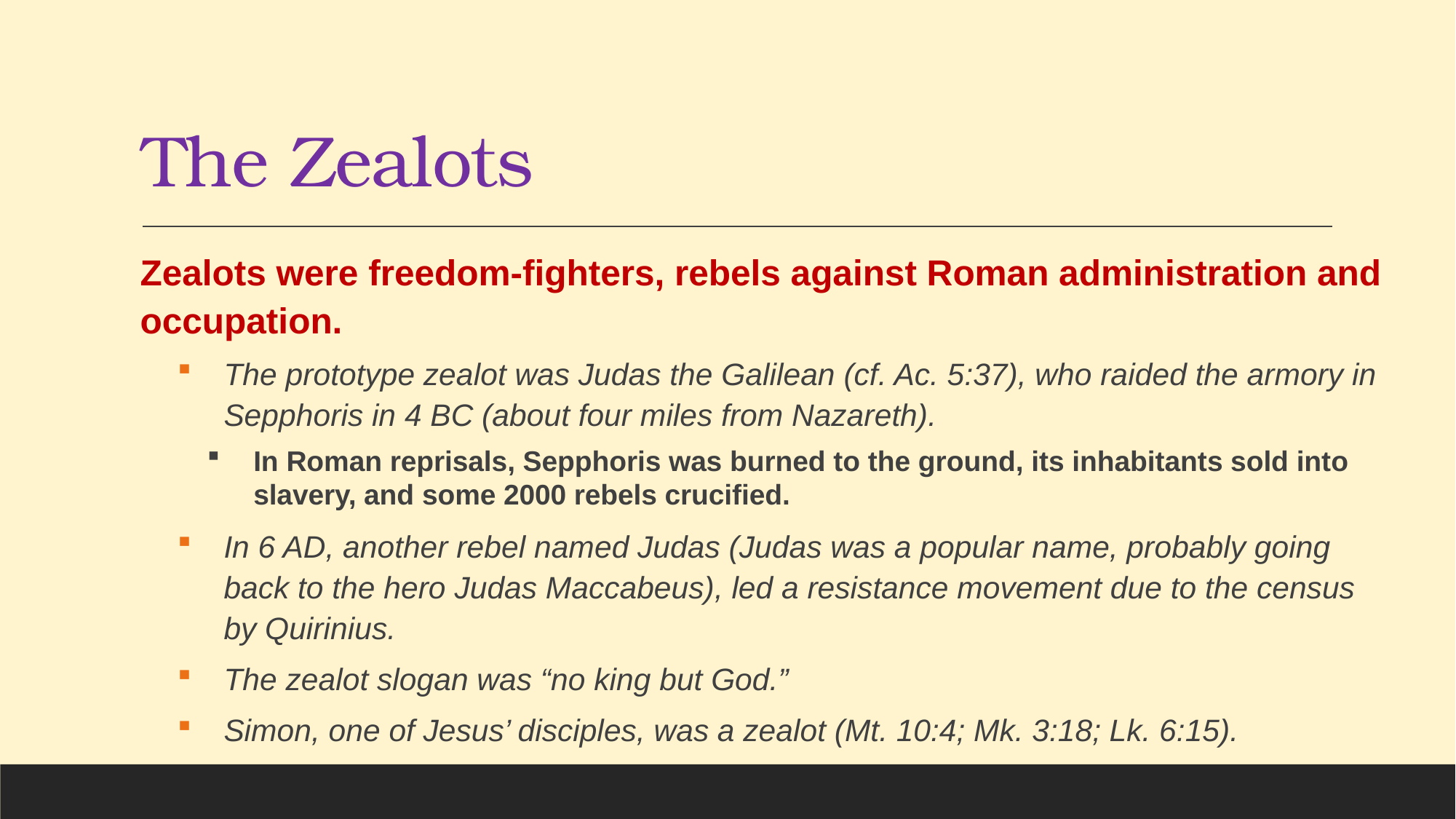

# The Zealots
Zealots were freedom-fighters, rebels against Roman administration and occupation.
The prototype zealot was Judas the Galilean (cf. Ac. 5:37), who raided the armory in Sepphoris in 4 BC (about four miles from Nazareth).
In Roman reprisals, Sepphoris was burned to the ground, its inhabitants sold into slavery, and some 2000 rebels crucified.
In 6 AD, another rebel named Judas (Judas was a popular name, probably going back to the hero Judas Maccabeus), led a resistance movement due to the census by Quirinius.
The zealot slogan was “no king but God.”
Simon, one of Jesus’ disciples, was a zealot (Mt. 10:4; Mk. 3:18; Lk. 6:15).